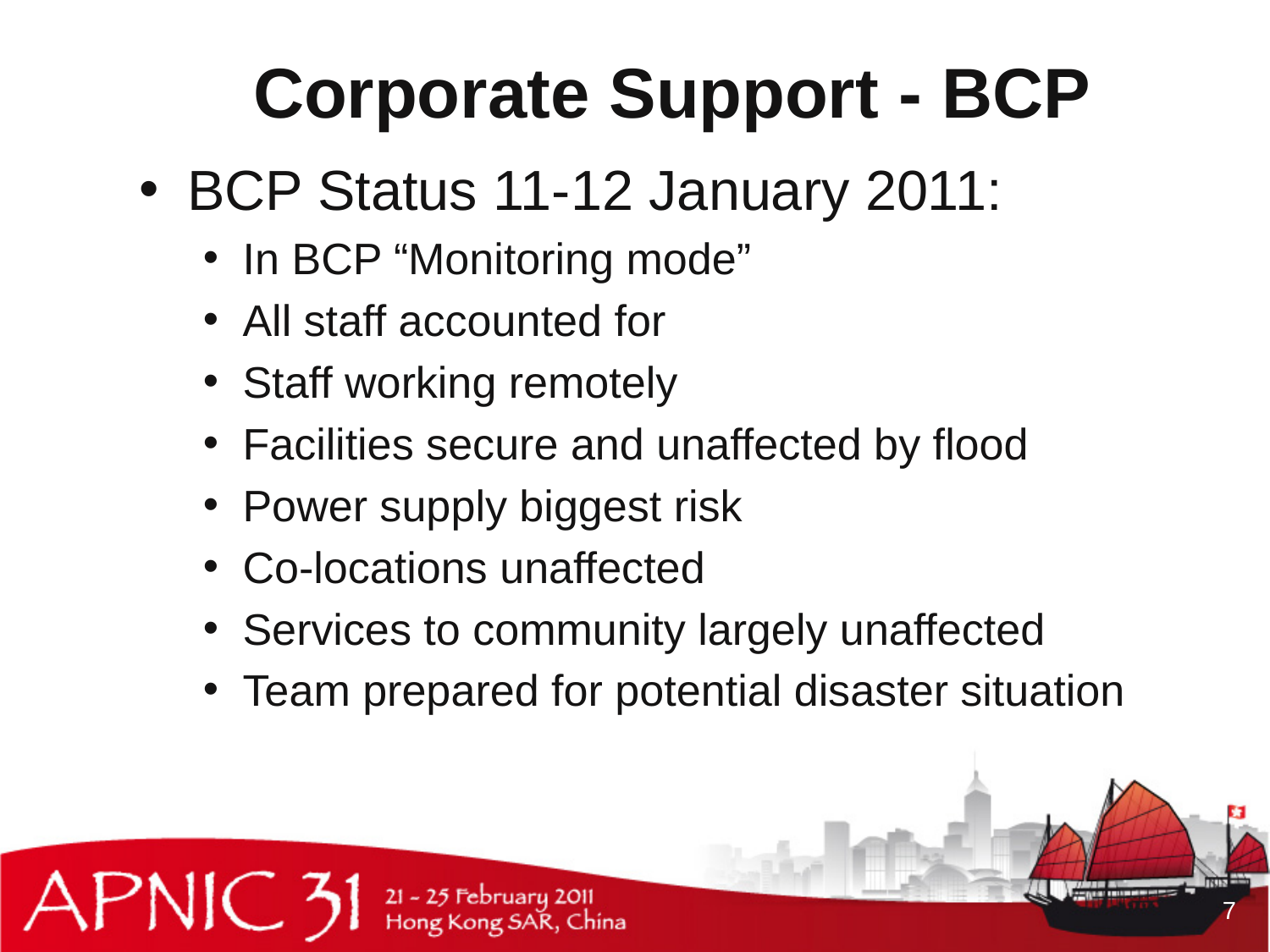

# Corporate Support - BCP
BCP Status 11-12 January 2011:
In BCP “Monitoring mode”
All staff accounted for
Staff working remotely
Facilities secure and unaffected by flood
Power supply biggest risk
Co-locations unaffected
Services to community largely unaffected
Team prepared for potential disaster situation

7